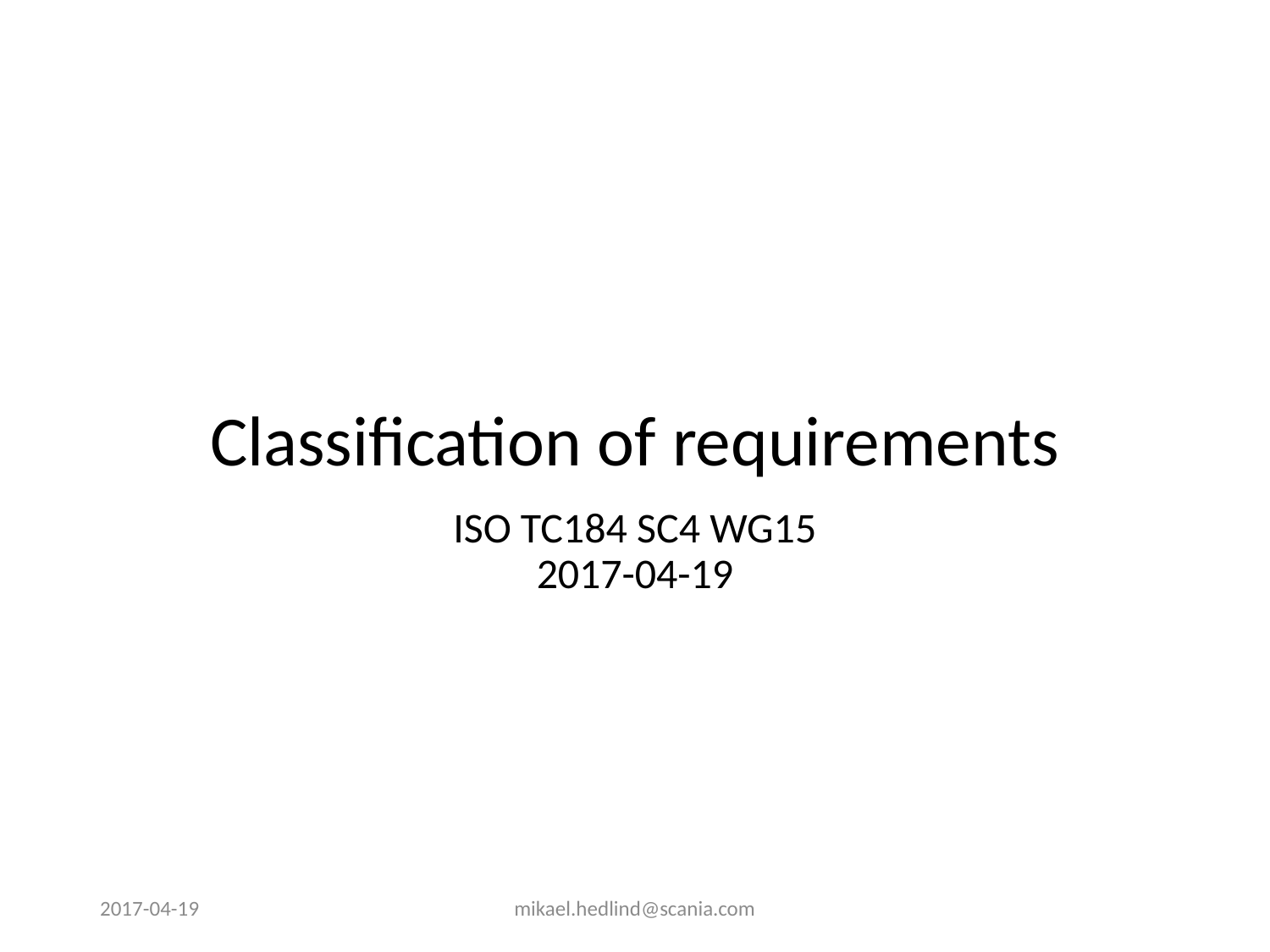

# Classification of requirements
ISO TC184 SC4 WG15
2017-04-19
2017-04-19
mikael.hedlind@scania.com